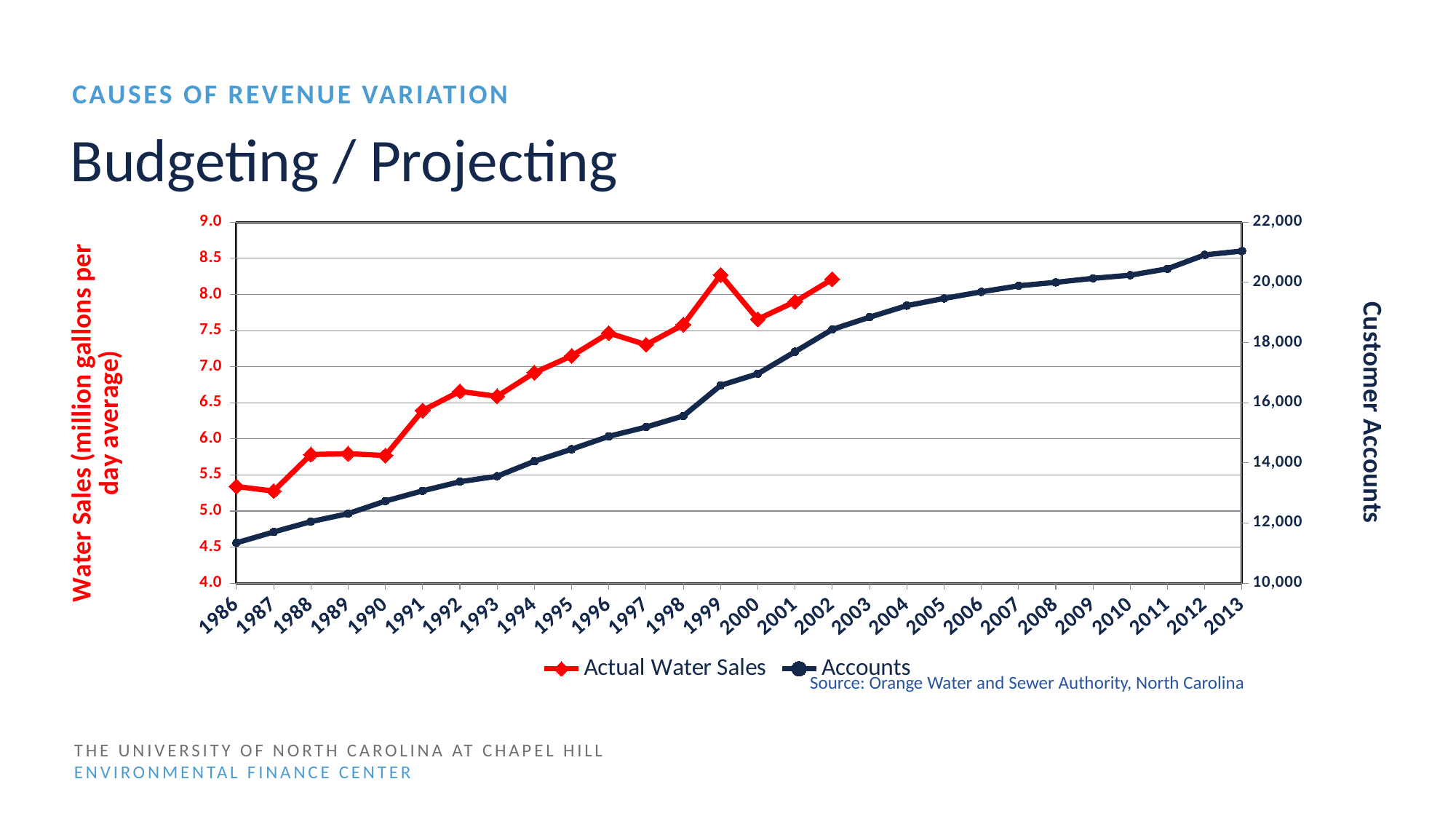

Causes of Revenue Variation
# Budgeting / Projecting

### Chart

| Category | Actual Water Sales | Accounts |
|---|---|---|
| 1986 | 5.340005479452055 | 11343.0 |
| 1987 | 5.276561643835619 | 11703.0 |
| 1988 | 5.782515068493149 | 12047.0 |
| 1989 | 5.794660273972603 | 12314.0 |
| 1990 | 5.768457534246575 | 12731.0 |
| 1991 | 6.393265753424659 | 13070.0 |
| 1992 | 6.657139726027395 | 13374.0 |
| 1993 | 6.58906575342466 | 13557.0 |
| 1994 | 6.916942465753428 | 14054.0 |
| 1995 | 7.148405479452053 | 14454.0 |
| 1996 | 7.465353424657536 | 14883.0 |
| 1997 | 7.30374794520548 | 15193.0 |
| 1998 | 7.582386301369863 | 15560.0 |
| 1999 | 8.270443835616442 | 16577.0 |
| 2000 | 7.656786301369864 | 16963.0 |
| 2001 | 7.899646575342468 | 17696.0 |
| 2002 | 8.211872590520546 | 18436.0 |
| 2003 | None | 18844.0 |
| 2004 | None | 19229.0 |
| 2005 | None | 19467.0 |
| 2006 | None | 19687.0 |
| 2007 | None | 19887.0 |
| 2008 | None | 20003.0 |
| 2009 | None | 20137.0 |
| 2010 | None | 20241.0 |
| 2011 | None | 20453.0 |
| 2012 | None | 20916.0 |
| 2013 | None | 21043.0 |
Source: Orange Water and Sewer Authority, North Carolina